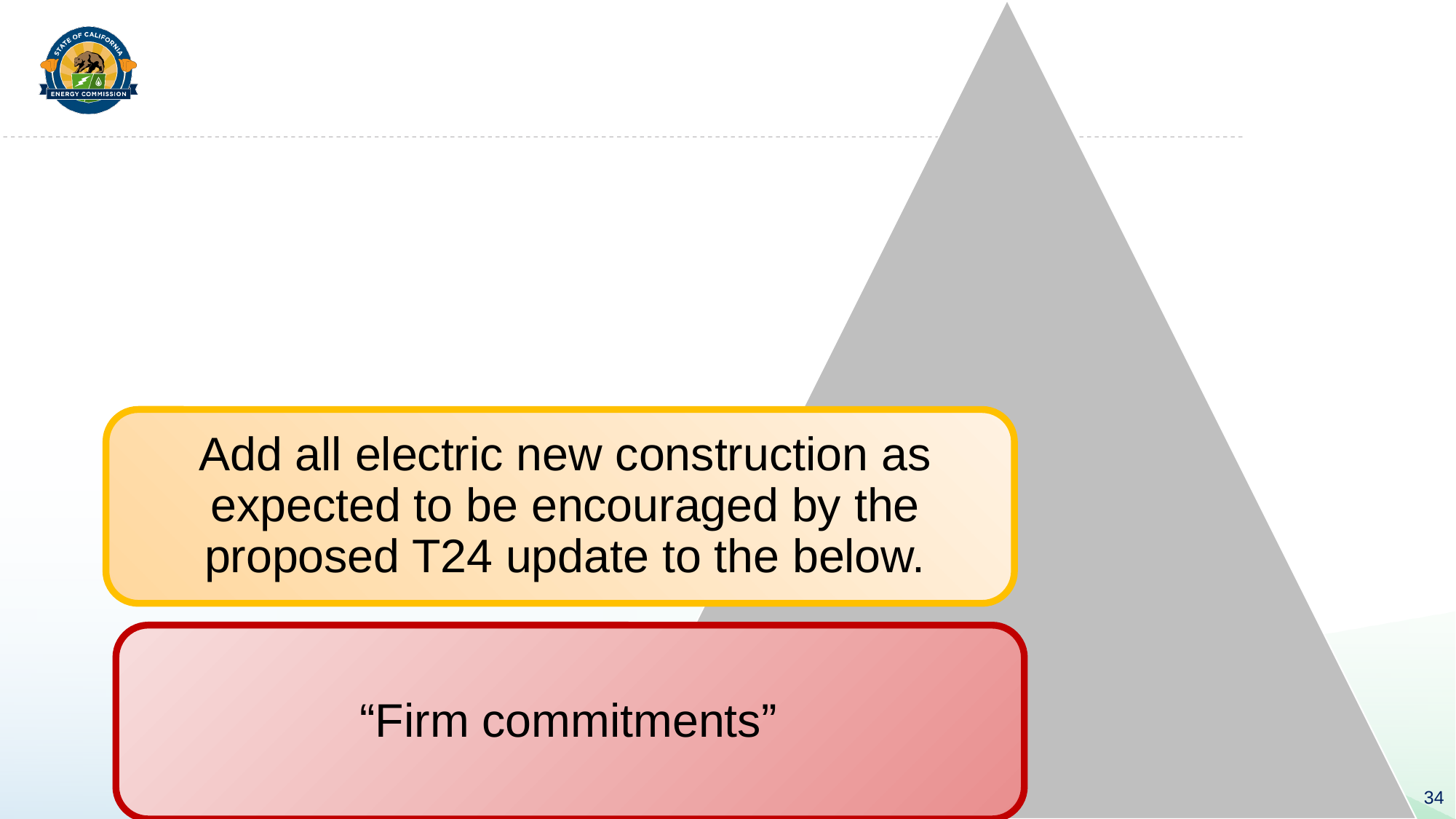

“Firm commitments”
Add all electric new construction as expected to be encouraged by the proposed T24 update to the below.

34